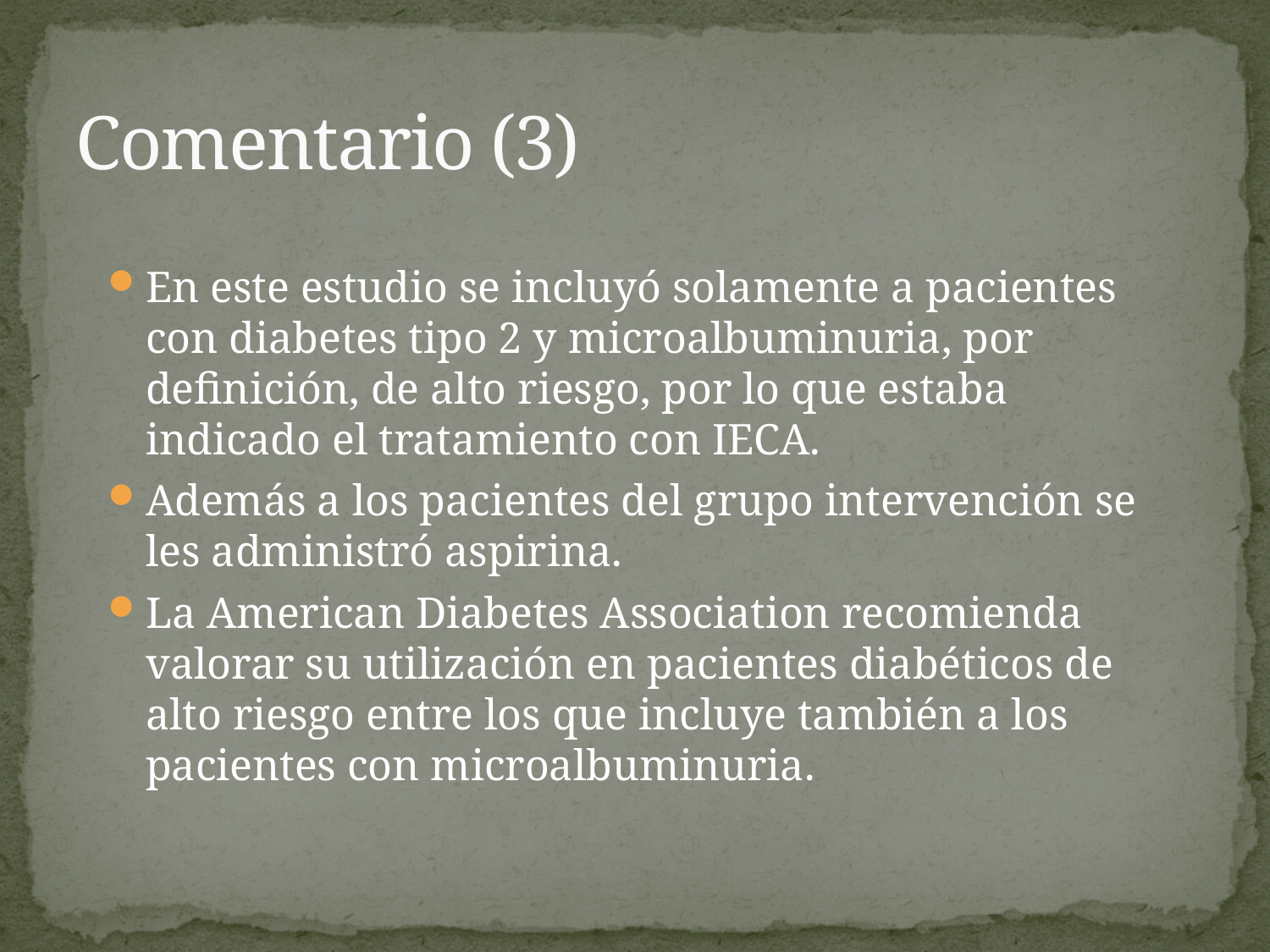

# Comentario (3)
En este estudio se incluyó solamente a pacientes con diabetes tipo 2 y microalbuminuria, por definición, de alto riesgo, por lo que estaba indicado el tratamiento con IECA.
Además a los pacientes del grupo intervención se les administró aspirina.
La American Diabetes Association recomienda valorar su utilización en pacientes diabéticos de alto riesgo entre los que incluye también a los pacientes con microalbuminuria.